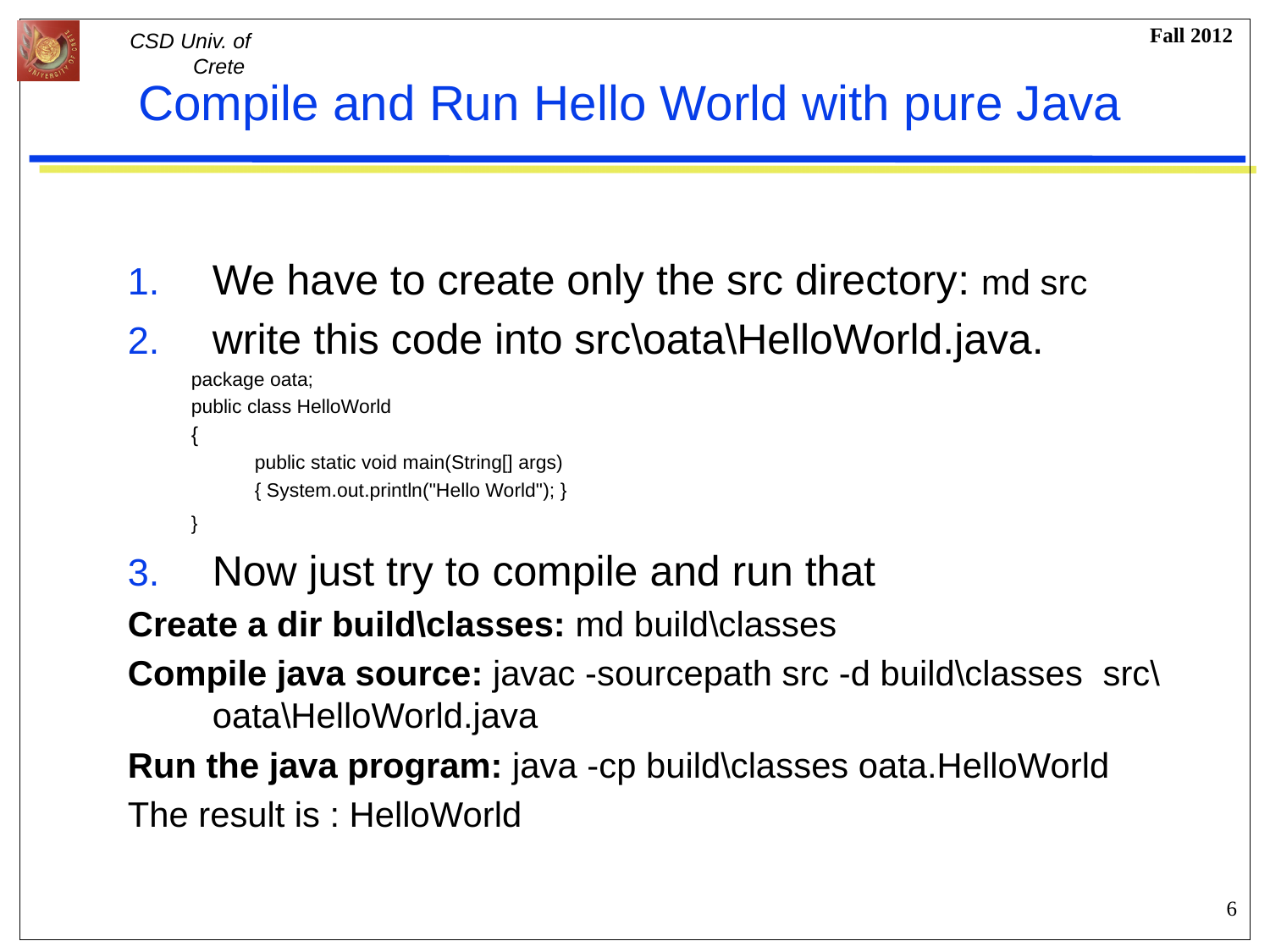

# Compile and Run Hello World with pure Java
We have to create only the src directory: md src
write this code into src\oata\HelloWorld.java.
package oata;
public class HelloWorld
{
public static void main(String[] args)
{ System.out.println("Hello World"); }
}
Now just try to compile and run that
Create a dir build\classes: md build\classes
Compile java source: javac -sourcepath src -d build\classes  src\oata\HelloWorld.java
Run the java program: java -cp build\classes oata.HelloWorld
The result is : HelloWorld